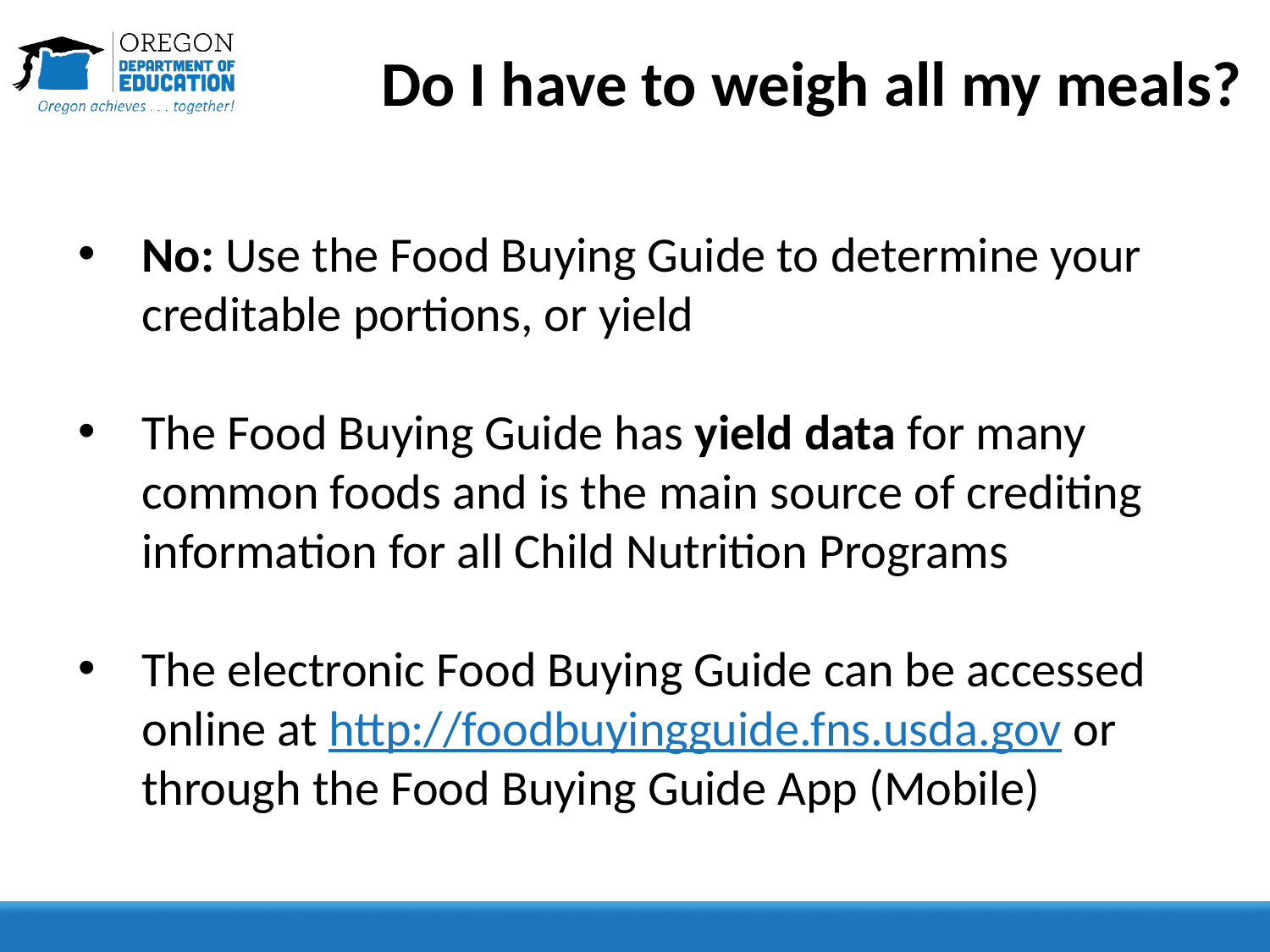

# Do I have to weigh all my meals?
No: Use the Food Buying Guide to determine your creditable portions, or yield

The Food Buying Guide has yield data for many common foods and is the main source of crediting information for all Child Nutrition Programs

The electronic Food Buying Guide can be accessed online at http://foodbuyingguide.fns.usda.gov or through the Food Buying Guide App (Mobile)